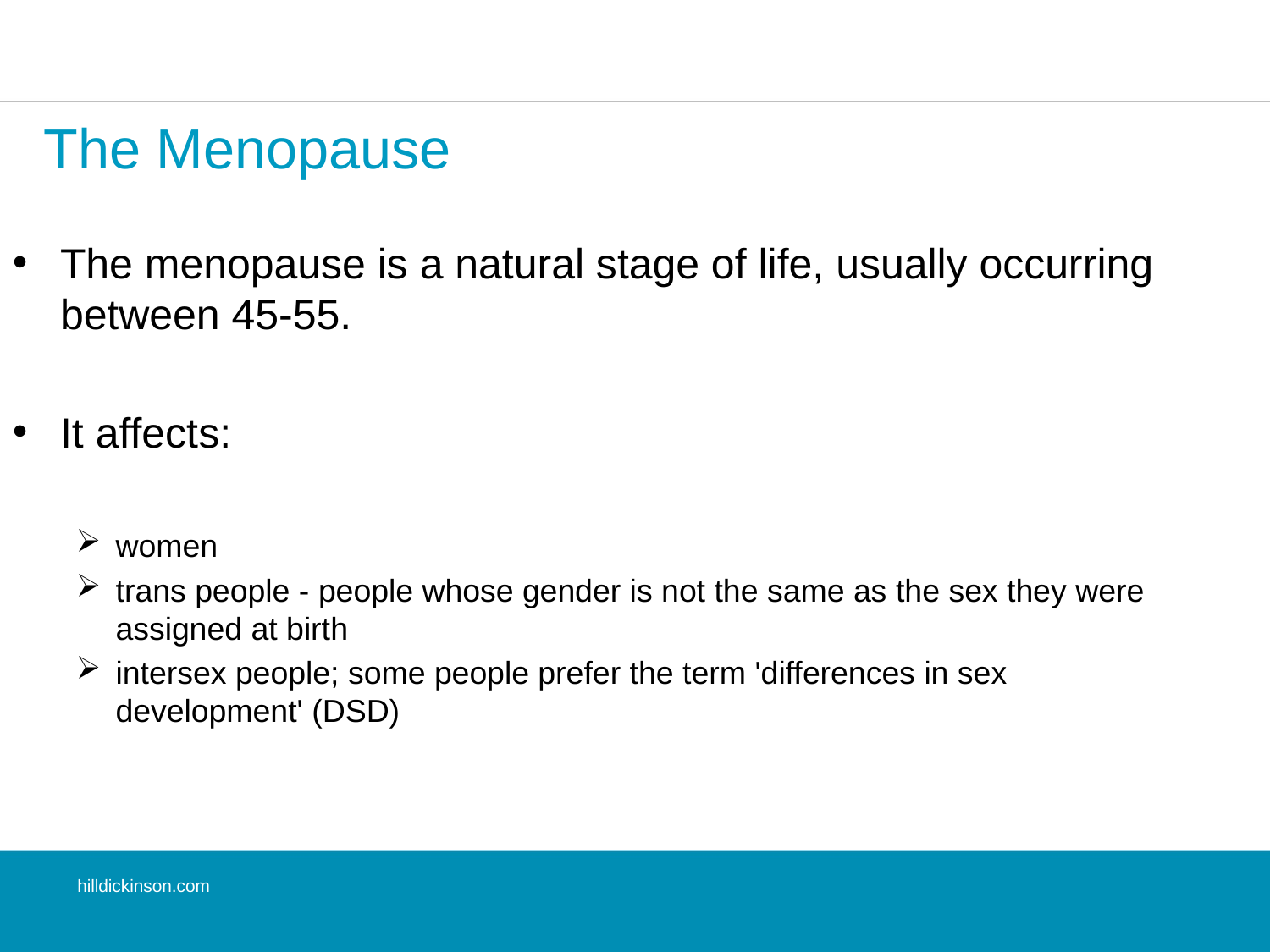

# The Menopause
The menopause is a natural stage of life, usually occurring between 45-55.

It affects:

women
trans people - people whose gender is not the same as the sex they were assigned at birth
intersex people; some people prefer the term 'differences in sex development' (DSD)